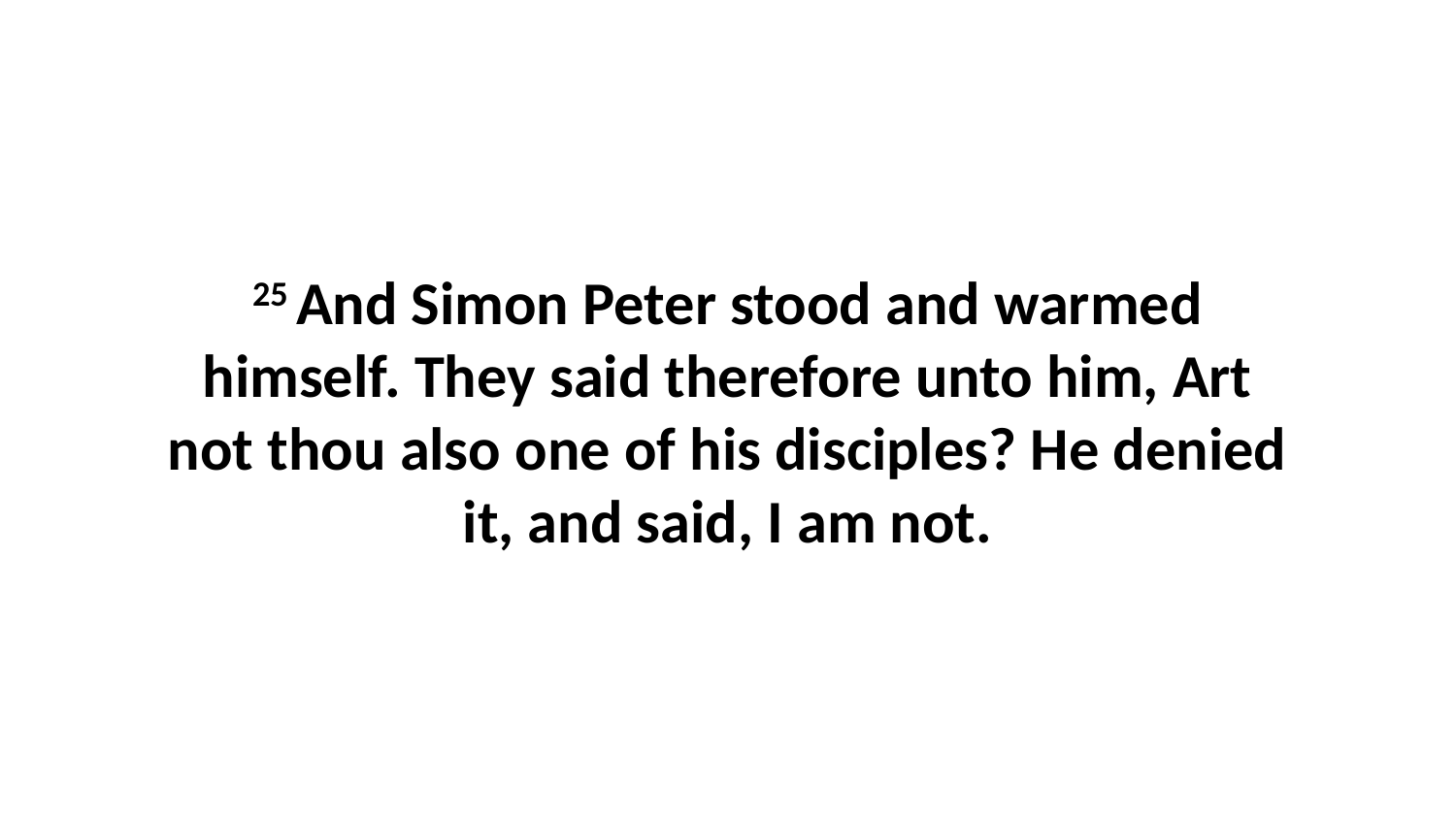

25 And Simon Peter stood and warmed himself. They said therefore unto him, Art not thou also one of his disciples? He denied it, and said, I am not.